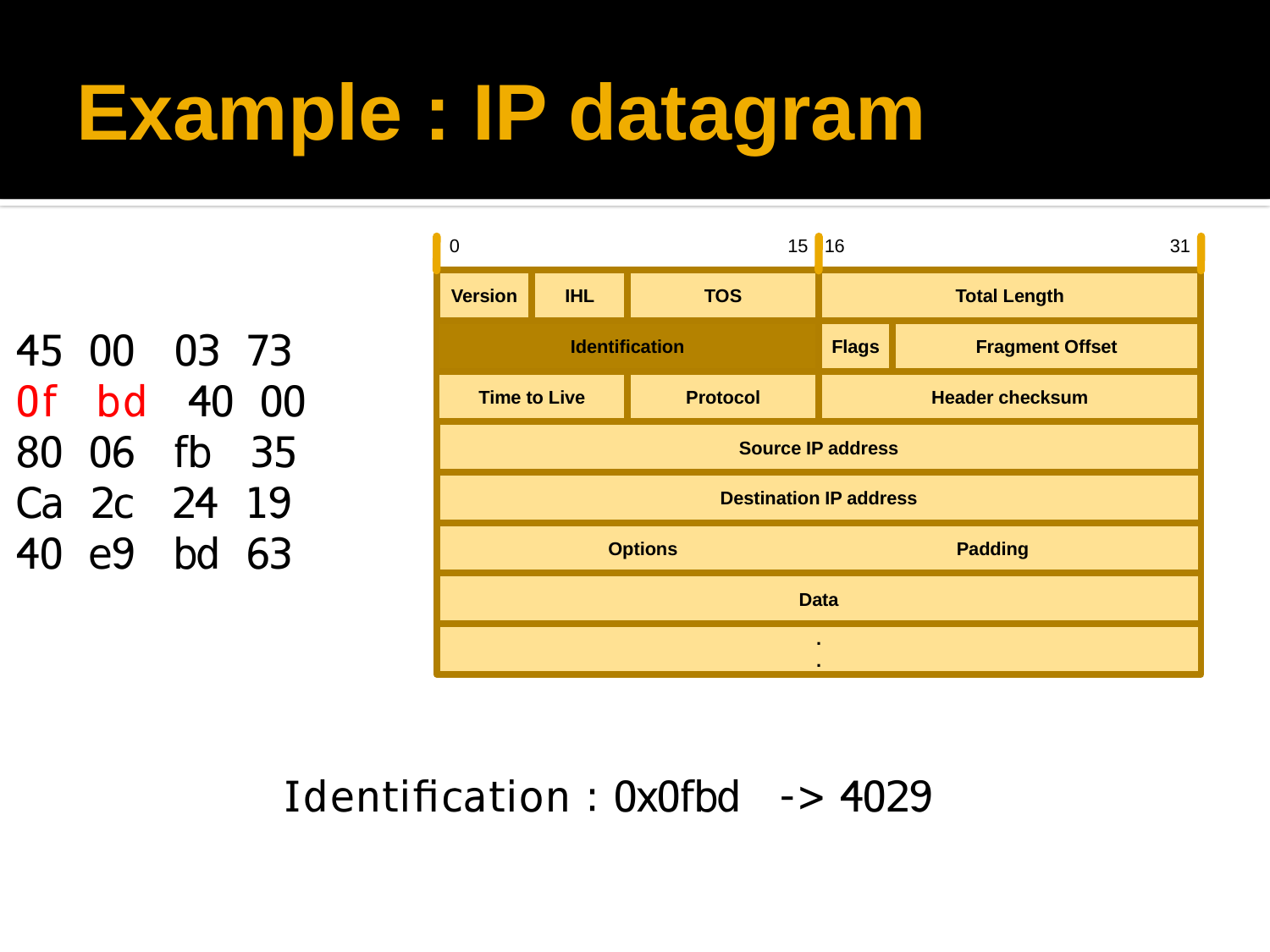

# Example : IP datagram
0
15
16
31
Version
IHL
Total Length
TOS
Identification
Flags
Fragment Offset
Time to Live
Protocol
Header checksum
Source IP address
Destination IP address
Options                                                       Padding
Data
.
.
45  00   03  73
0f   bd   40  00
80  06   fb   35
Ca  2c   24  19
40  e9   bd  63
Identification : 0x0fbd   -> 4029